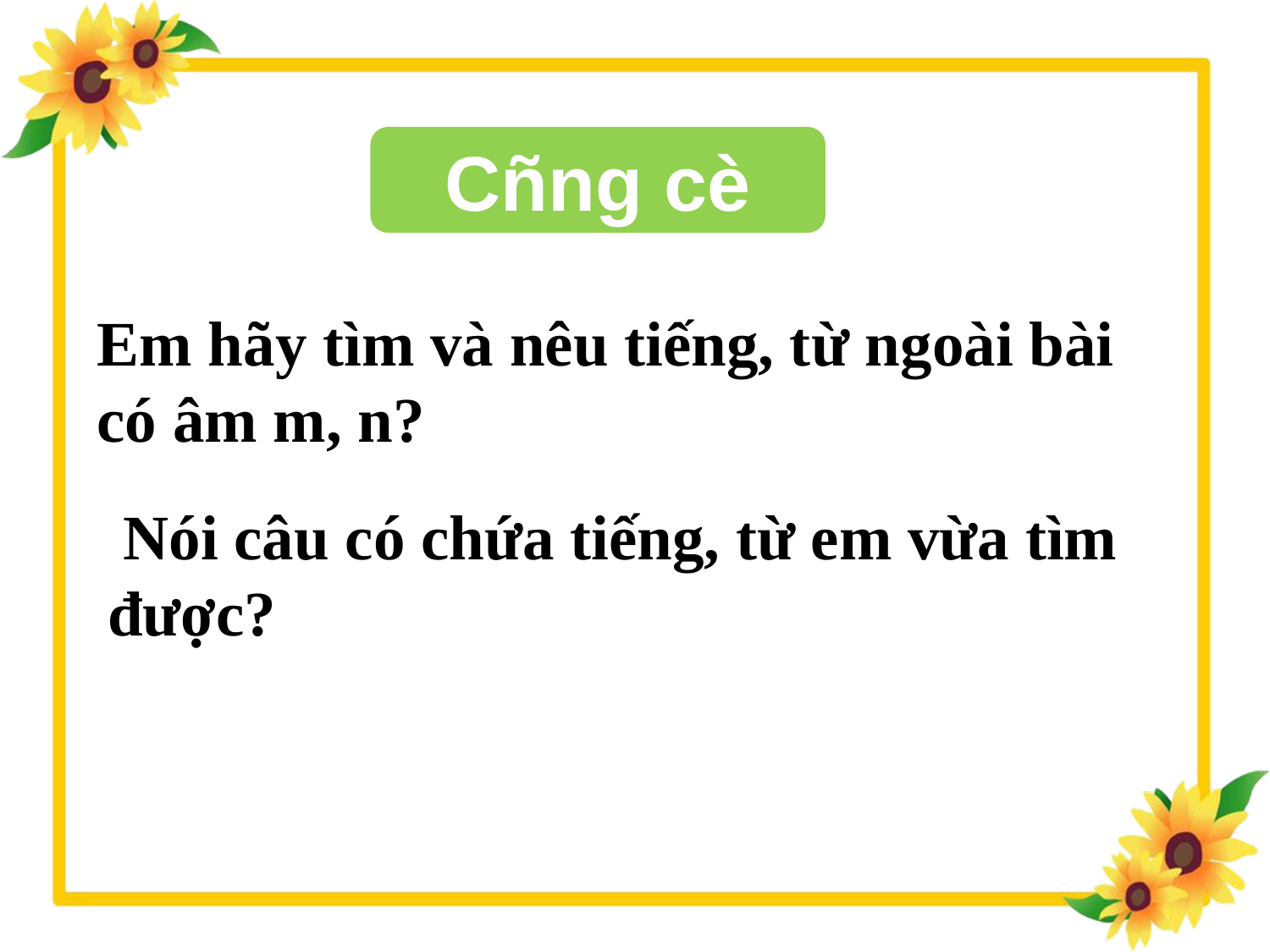

Cñng cè
Em hãy tìm và nêu tiếng, từ ngoài bài có âm m, n?
 Nói câu có chứa tiếng, từ em vừa tìm được?